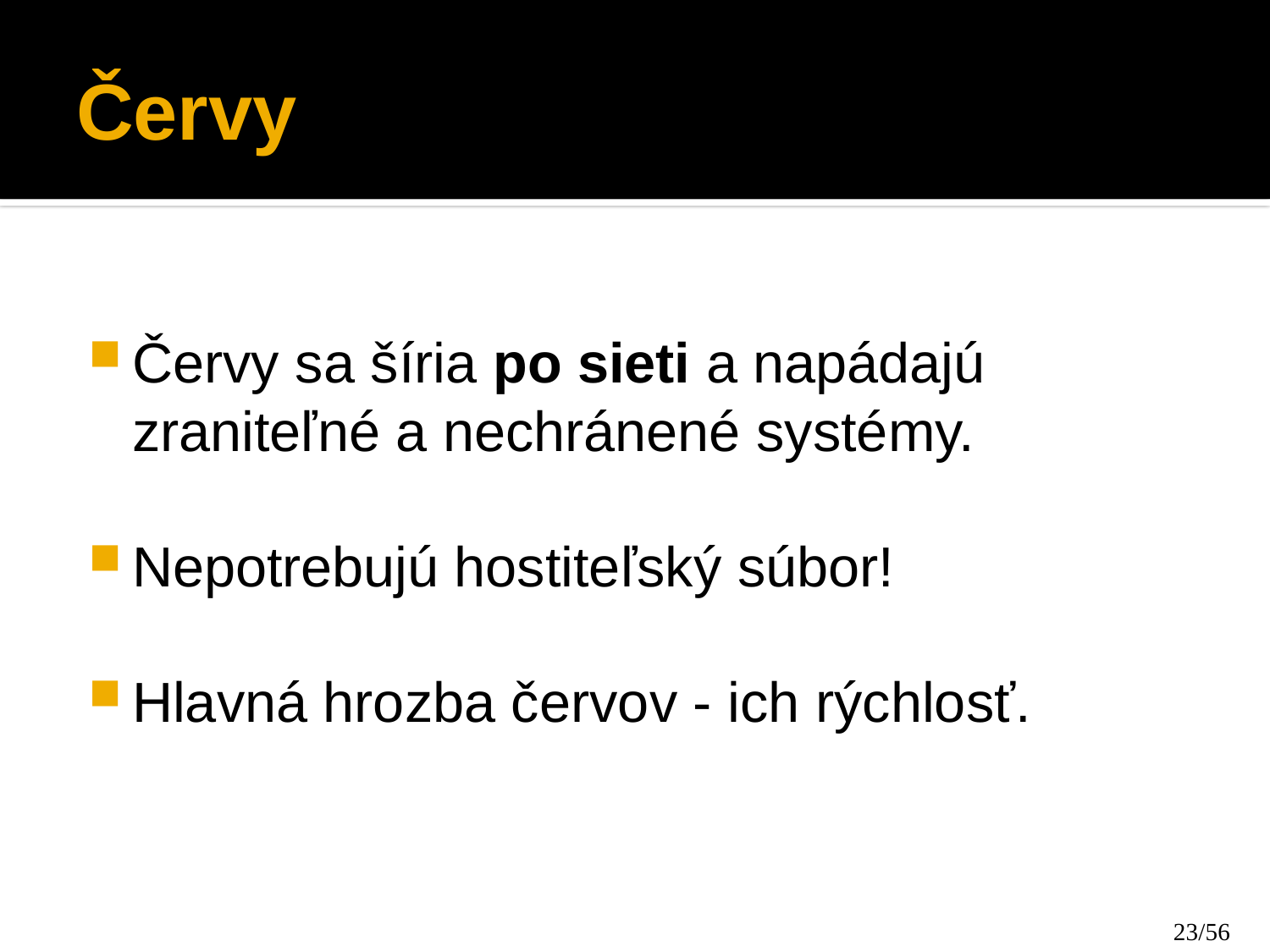

# Červy

Červy sa šíria po sieti a napádajú zraniteľné a nechránené systémy.

Nepotrebujú hostiteľský súbor!

Hlavná hrozba červov - ich rýchlosť.